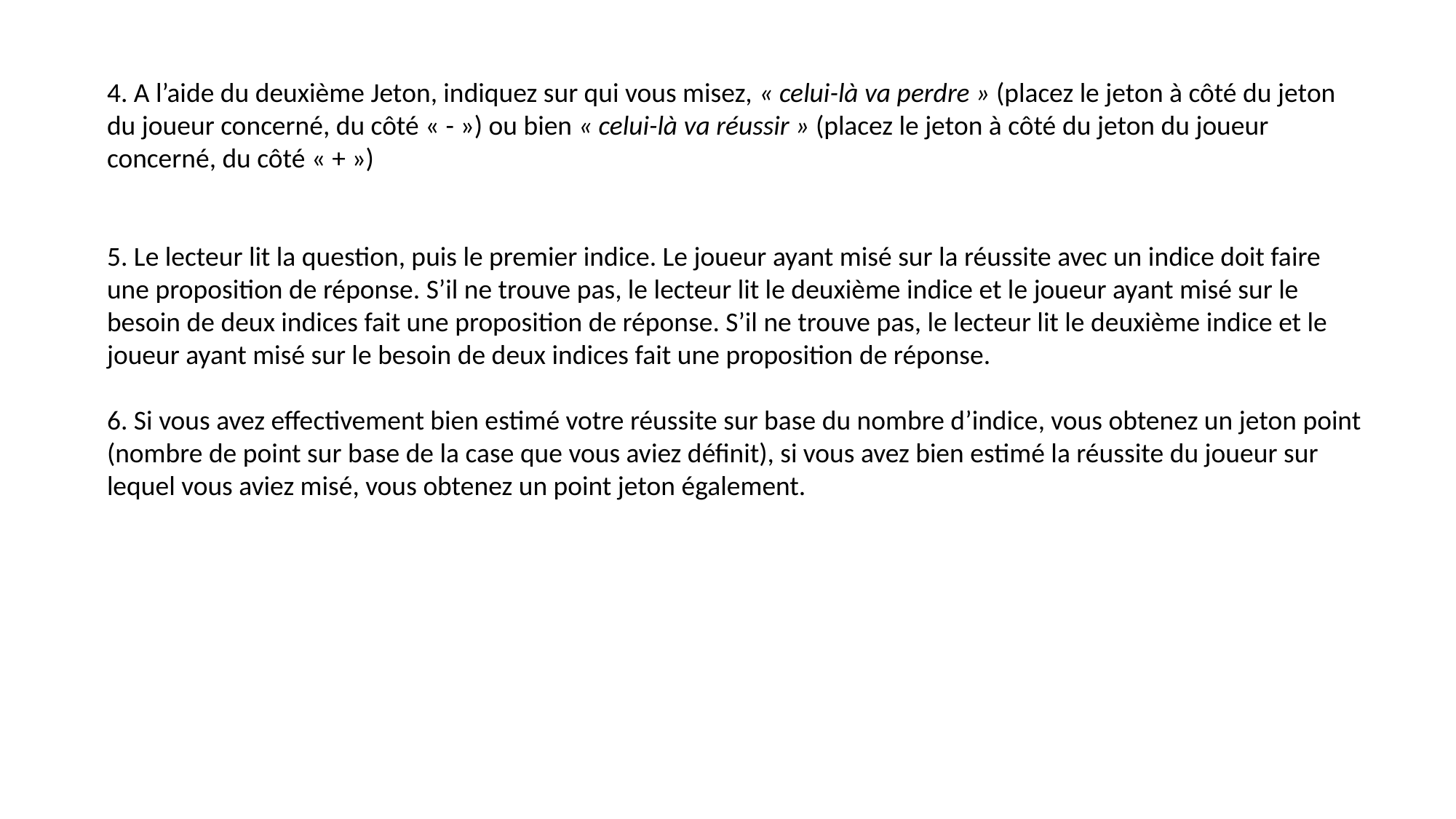

4. A l’aide du deuxième Jeton, indiquez sur qui vous misez, « celui-là va perdre » (placez le jeton à côté du jeton du joueur concerné, du côté « - ») ou bien « celui-là va réussir » (placez le jeton à côté du jeton du joueur concerné, du côté « + »)

5. Le lecteur lit la question, puis le premier indice. Le joueur ayant misé sur la réussite avec un indice doit faire une proposition de réponse. S’il ne trouve pas, le lecteur lit le deuxième indice et le joueur ayant misé sur le besoin de deux indices fait une proposition de réponse. S’il ne trouve pas, le lecteur lit le deuxième indice et le joueur ayant misé sur le besoin de deux indices fait une proposition de réponse.

6. Si vous avez effectivement bien estimé votre réussite sur base du nombre d’indice, vous obtenez un jeton point (nombre de point sur base de la case que vous aviez définit), si vous avez bien estimé la réussite du joueur sur lequel vous aviez misé, vous obtenez un point jeton également.